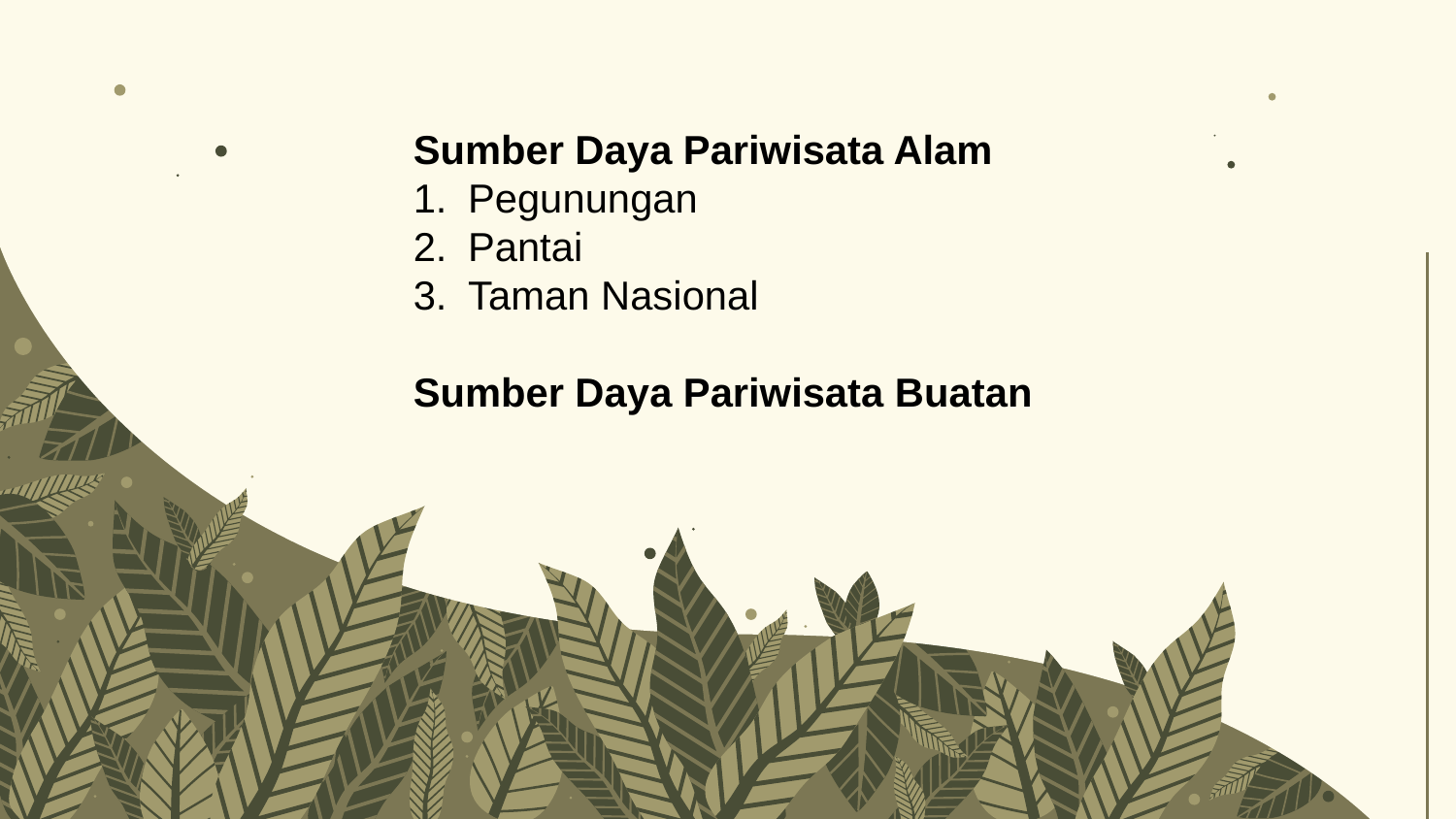

Sumber Daya Pariwisata Alam
Pegunungan
Pantai
Taman Nasional

Sumber Daya Pariwisata Buatan